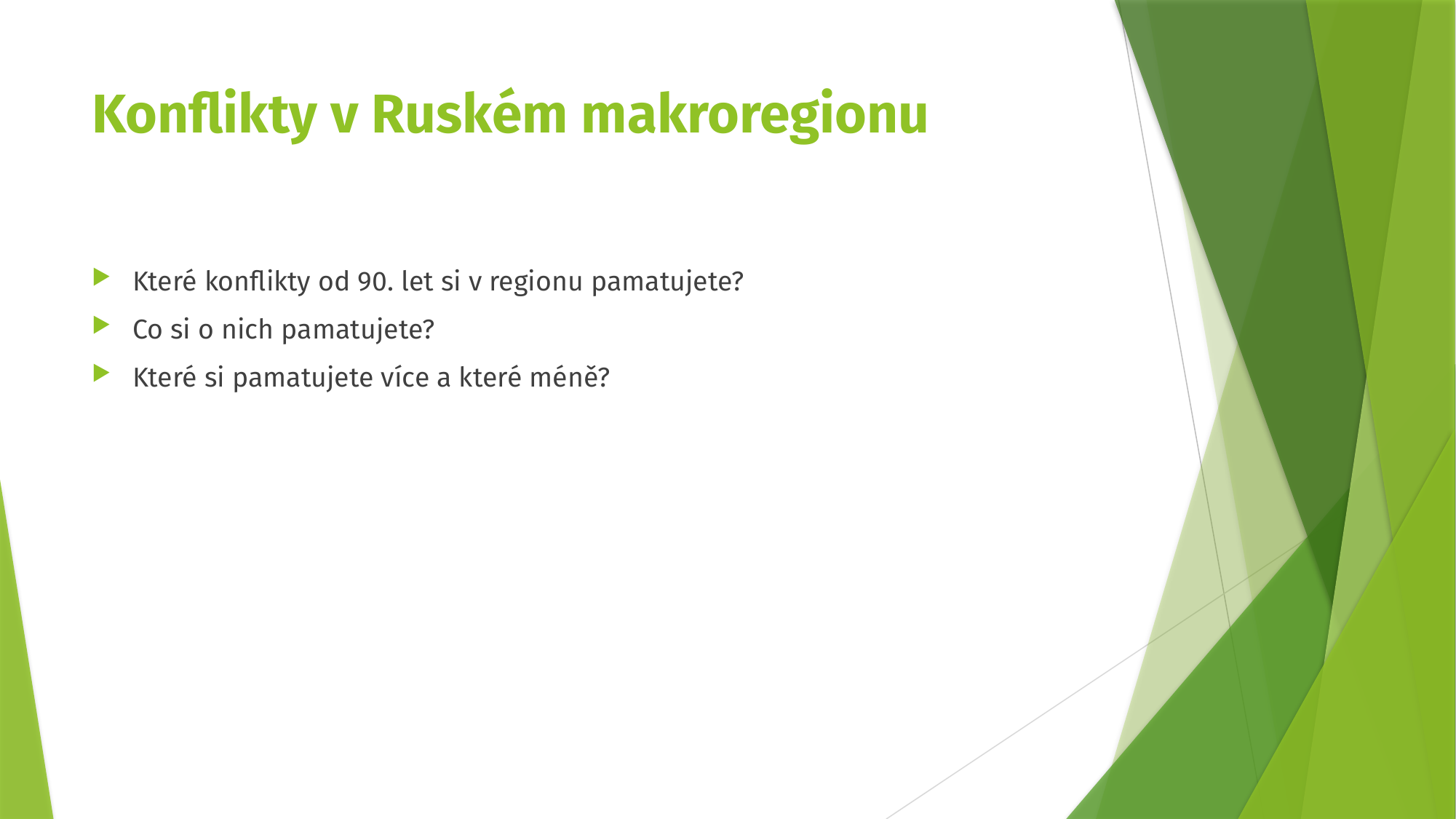

# Konflikty v Ruském makroregionu
Které konflikty od 90. let si v regionu pamatujete?
Co si o nich pamatujete?
Které si pamatujete více a které méně?